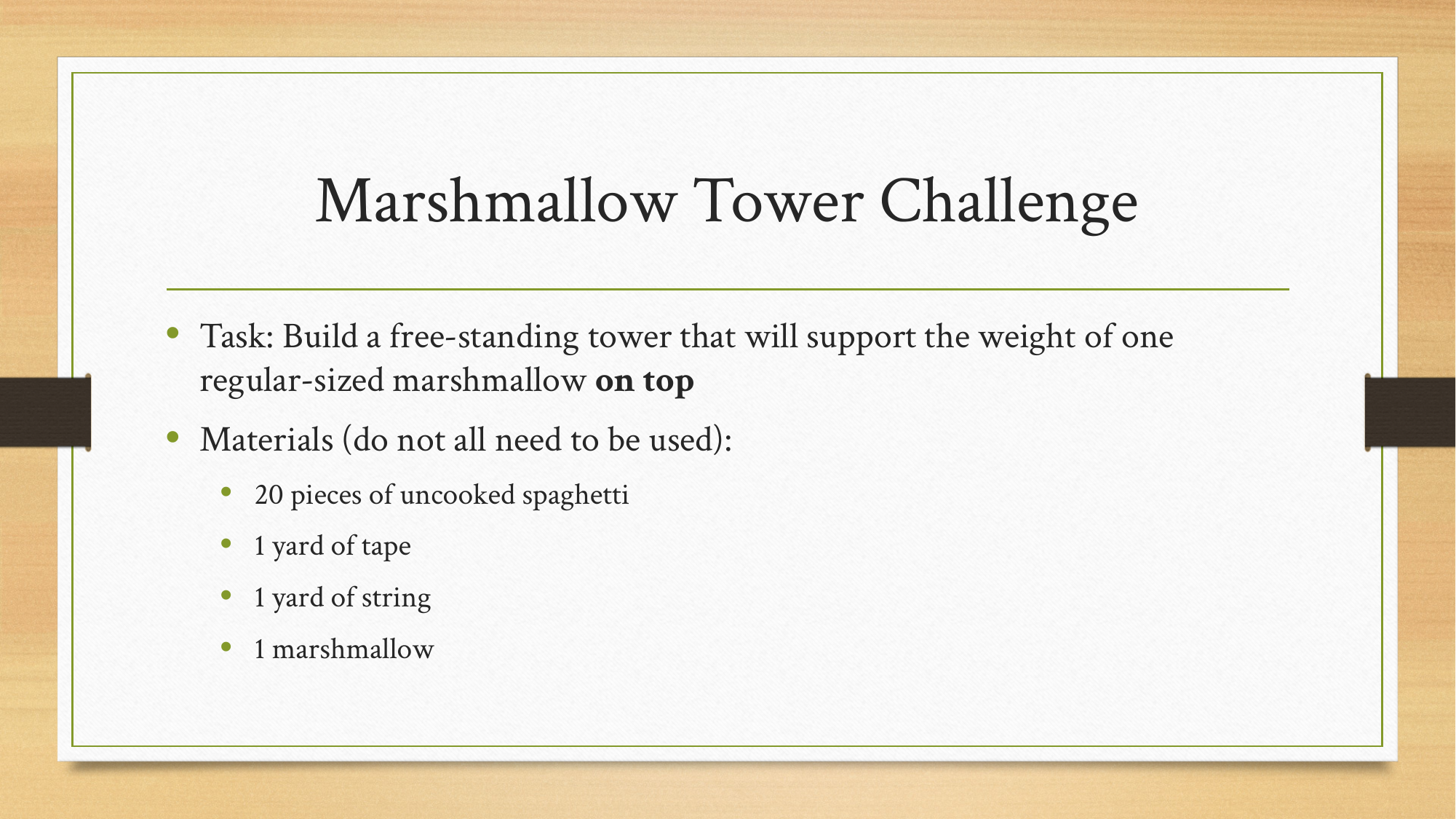

# Marshmallow Tower Challenge
Task: Build a free-standing tower that will support the weight of one regular-sized marshmallow on top
Materials (do not all need to be used):
20 pieces of uncooked spaghetti
1 yard of tape
1 yard of string
1 marshmallow